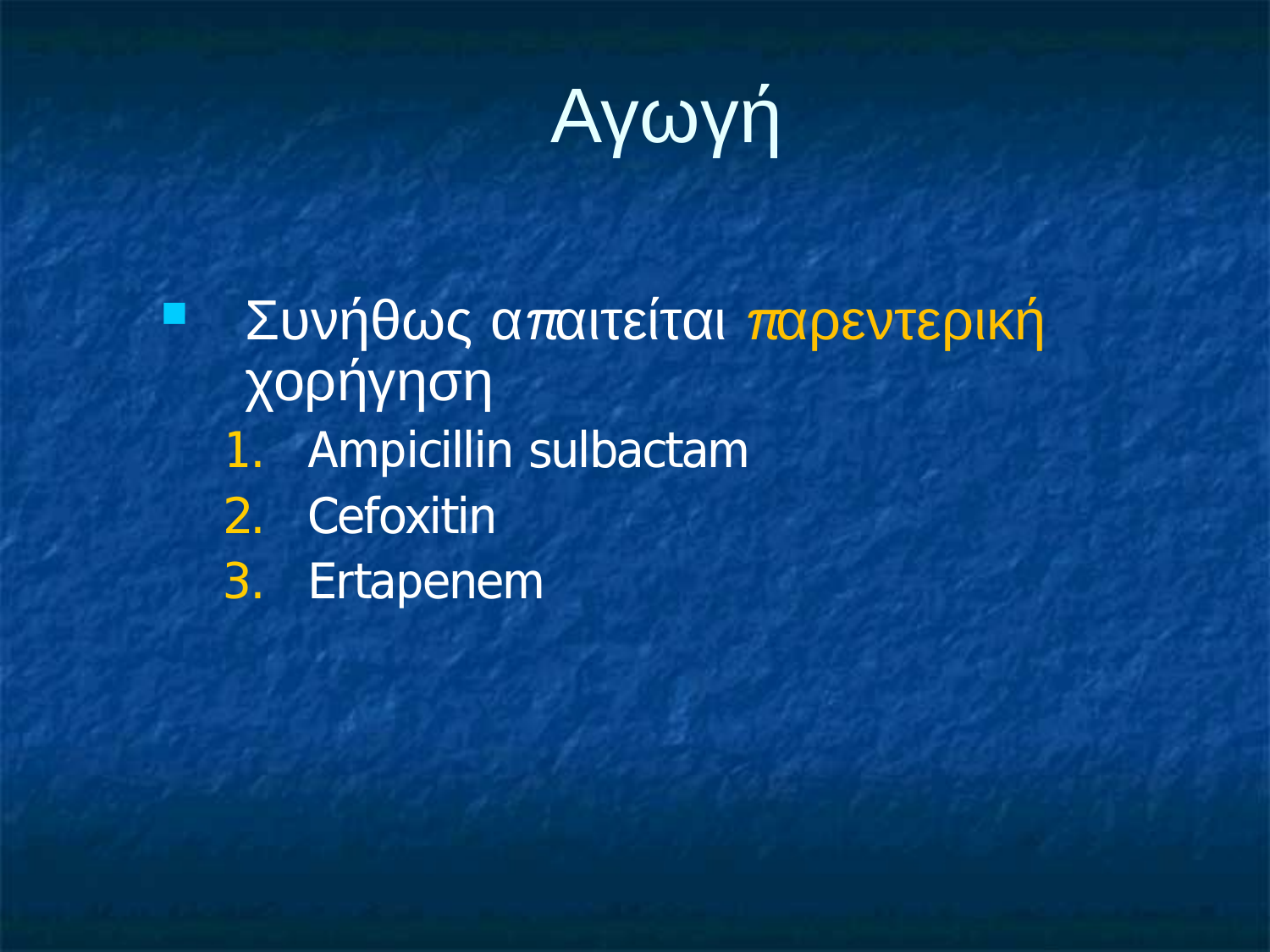

# Αγωγή
Συνήθως απαιτείται παρεντερική χορήγηση
Ampicillin sulbactam
Cefoxitin
Ertapenem